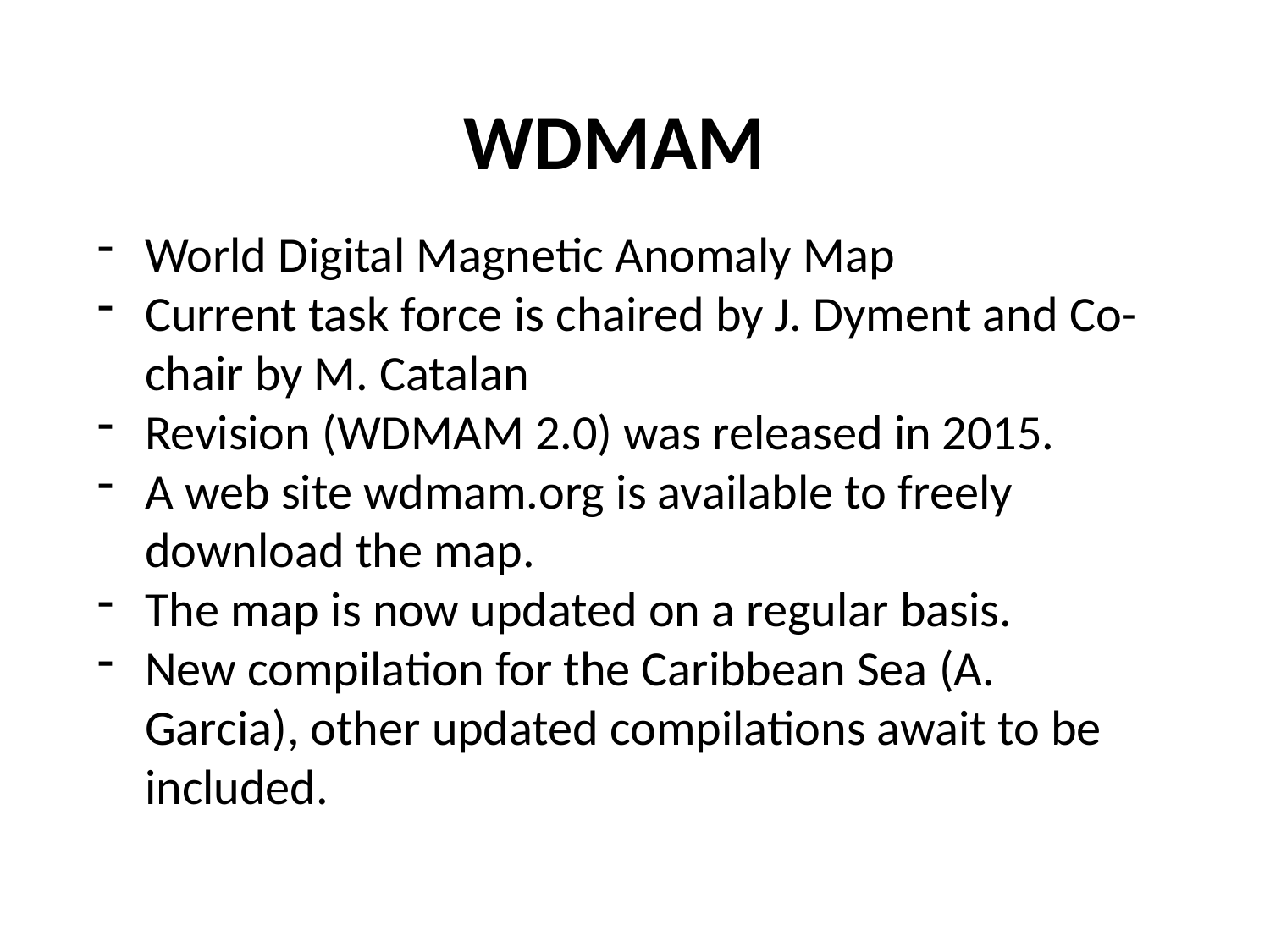

# WDMAM
World Digital Magnetic Anomaly Map
Current task force is chaired by J. Dyment and Co-chair by M. Catalan
Revision (WDMAM 2.0) was released in 2015.
A web site wdmam.org is available to freely download the map.
The map is now updated on a regular basis.
New compilation for the Caribbean Sea (A. Garcia), other updated compilations await to be included.